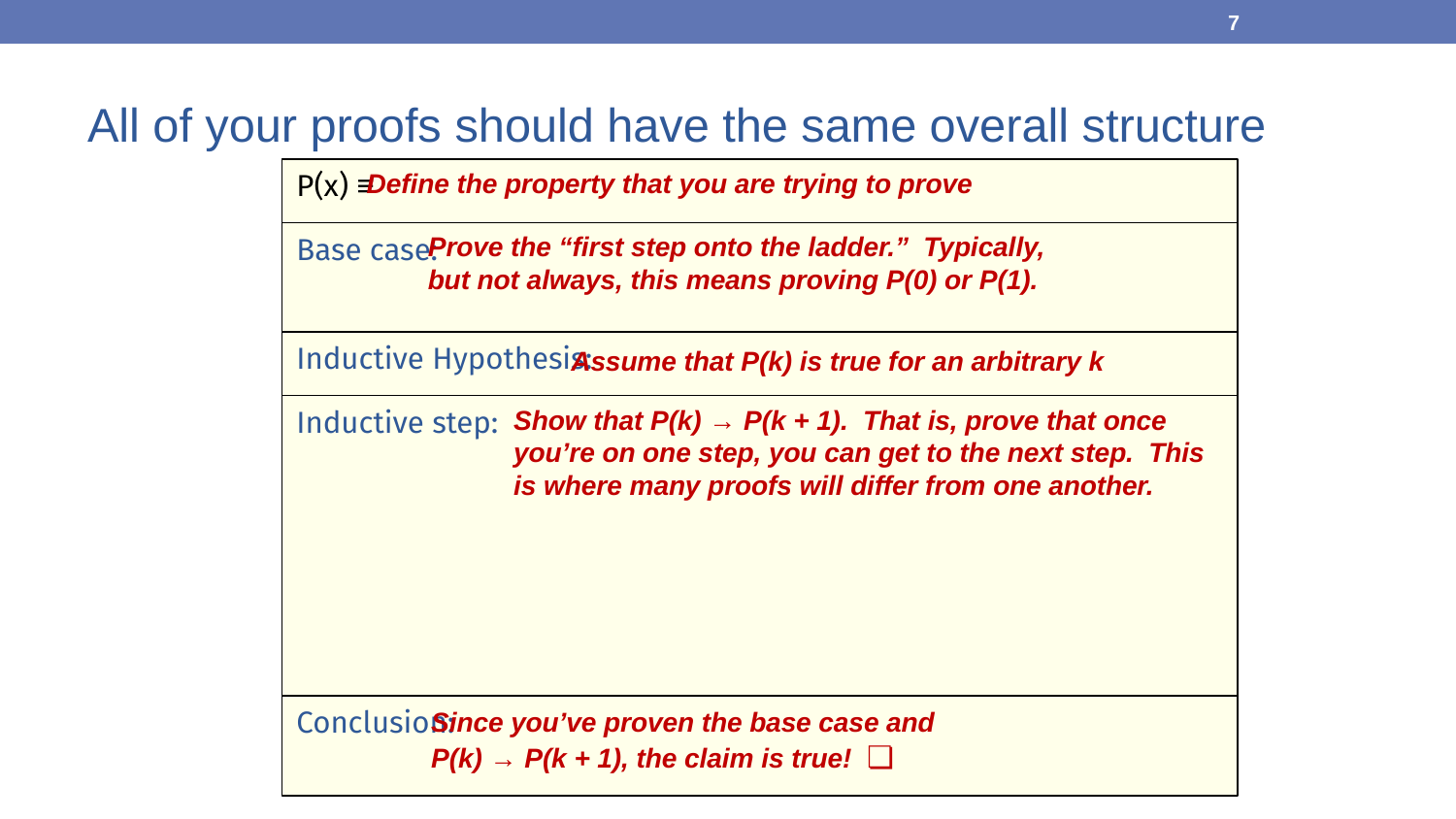

7
All of your proofs should have the same overall structure
P(x) ≡
Define the property that you are trying to prove
Base case:
Prove the “first step onto the ladder.”  Typically,
but not always, this means proving P(0) or P(1).
Inductive Hypothesis:
Assume that P(k) is true for an arbitrary k
Inductive step:
Show that P(k) → P(k + 1).  That is, prove that once you’re on one step, you can get to the next step.  This is where many proofs will differ from one another.
Conclusion:
Since you’ve proven the base case and
P(k) → P(k + 1), the claim is true!  ❏